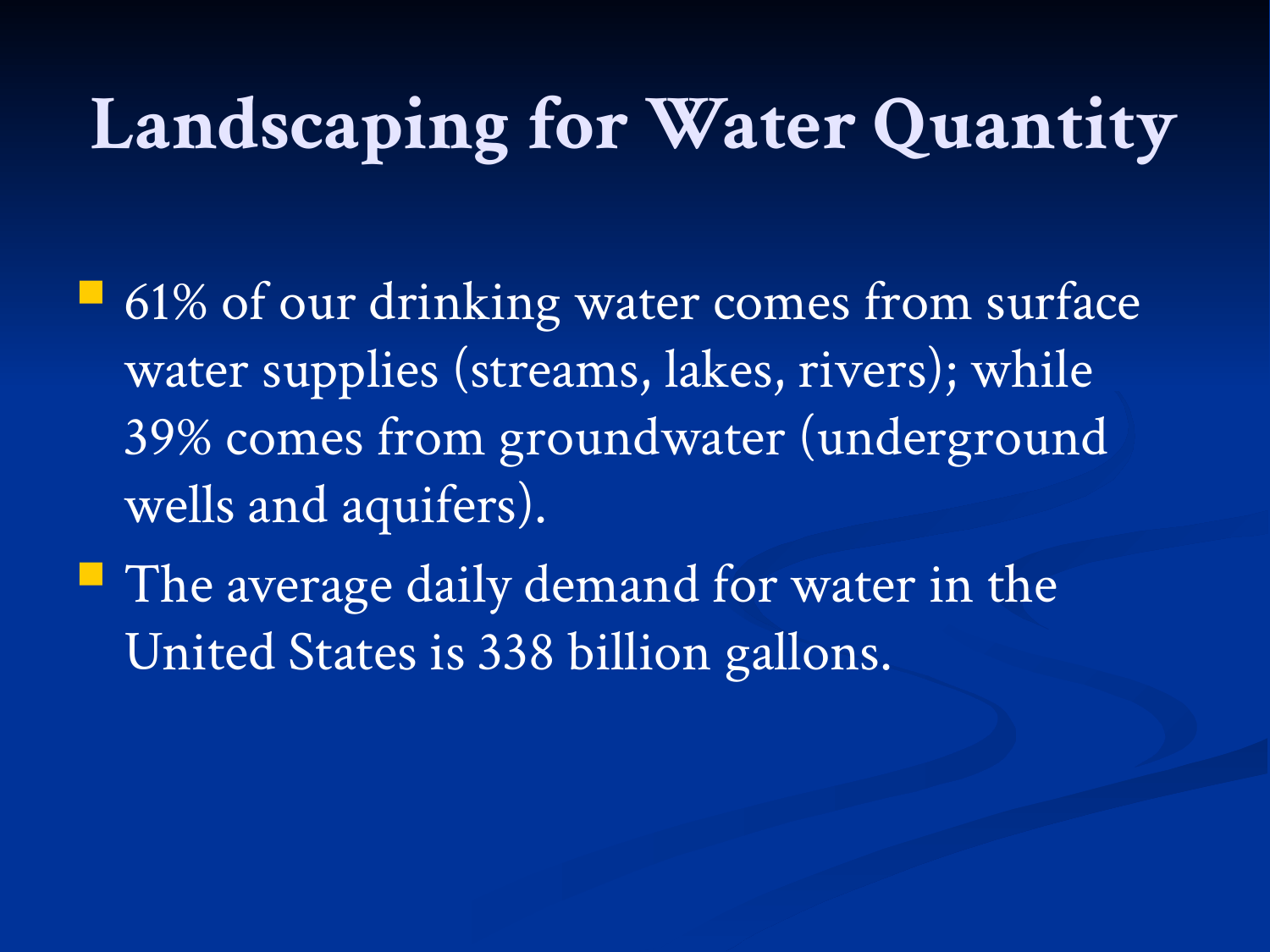

# Landscaping for Water Quantity
61% of our drinking water comes from surface water supplies (streams, lakes, rivers); while 39% comes from groundwater (underground wells and aquifers).
The average daily demand for water in the United States is 338 billion gallons.